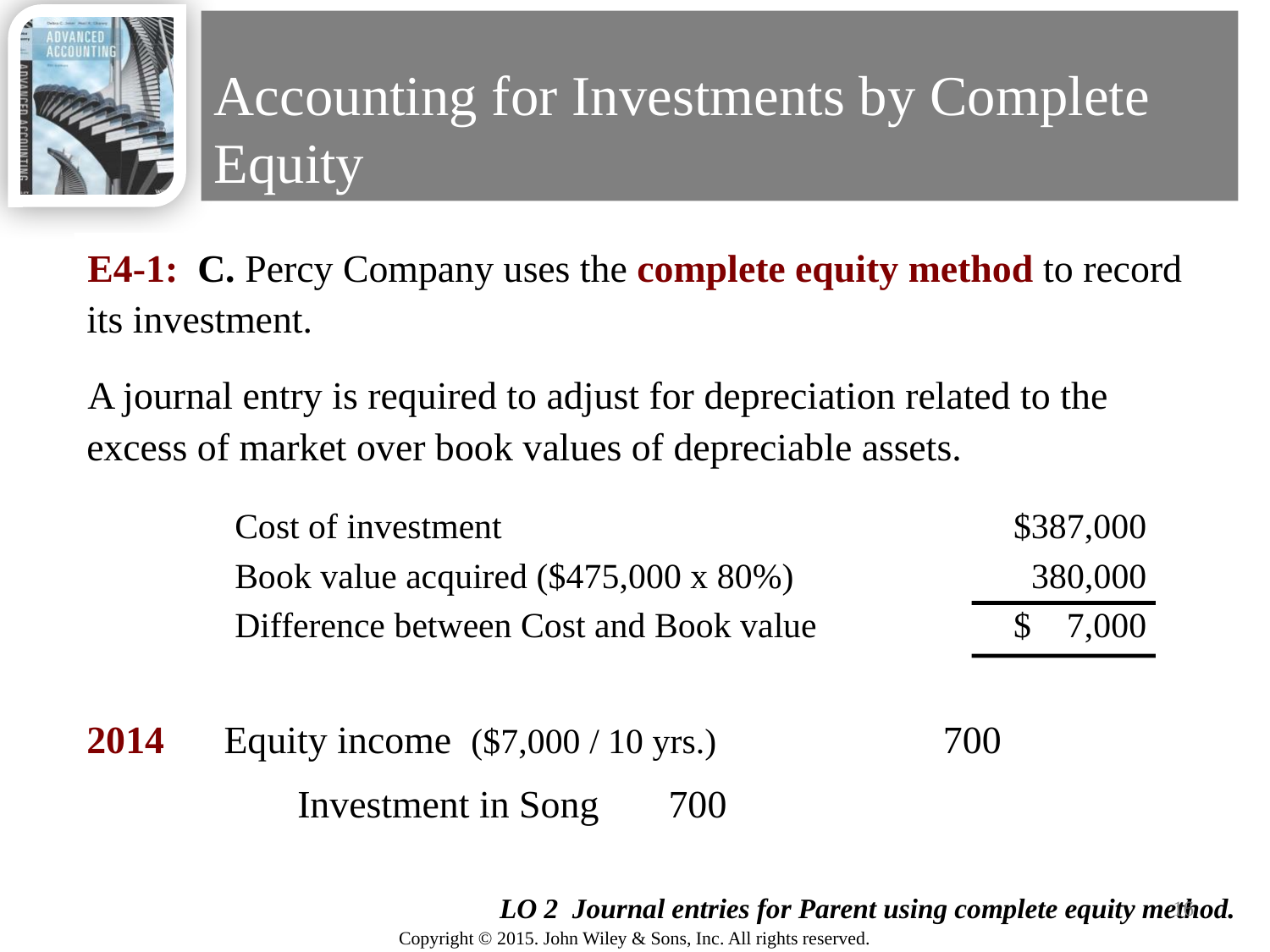

# Accounting for Investments by Complete Equity
E4-1:  C. Percy Company uses the complete equity method to record its investment.
A journal entry is required to adjust for depreciation related to the excess of market over book values of depreciable assets.
Cost of investment	$387,000
Book value acquired ($475,000 x 80%) 	380,000
Difference between Cost and Book value 	$    7,000

2014
Equity income  ($7,000 / 10 yrs.)	700
	 Investment in Song 	700
16
LO 2  Journal entries for Parent using complete equity method.